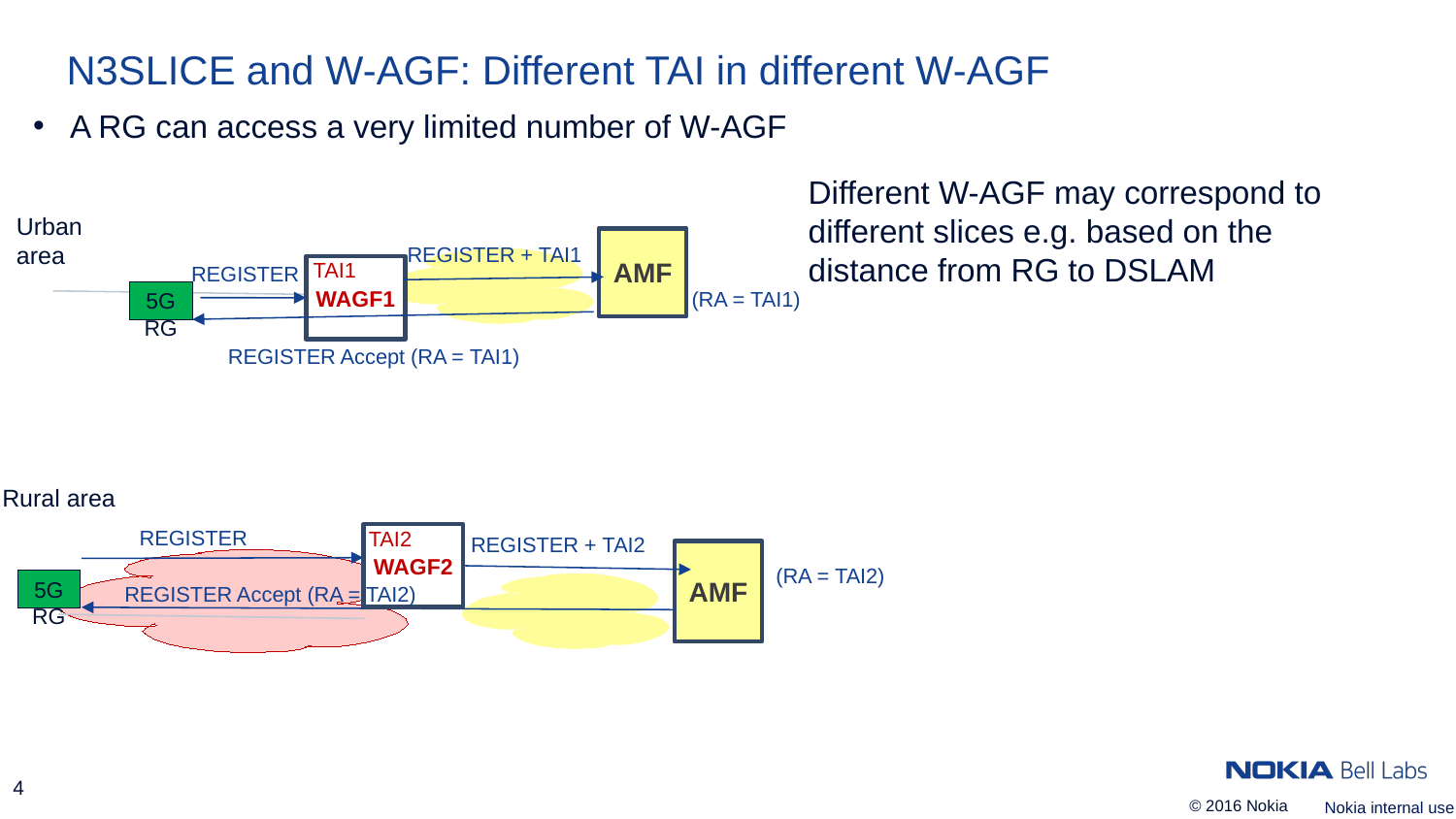

N3SLICE and W-AGF: Different TAI in different W-AGF

A RG can access a very limited number of W-AGF
Different W-AGF may correspond to different slices e.g. based on the distance from RG to DSLAM

Urban area

AMF
REGISTER + TAI1

WAGF1
TAI1
REGISTER
5G RG
(RA = TAI1)
REGISTER Accept (RA = TAI1)
Rural area
WAGF2
REGISTER
TAI2
REGISTER + TAI2
AMF

(RA = TAI2)
5G RG

REGISTER Accept (RA = TAI2)